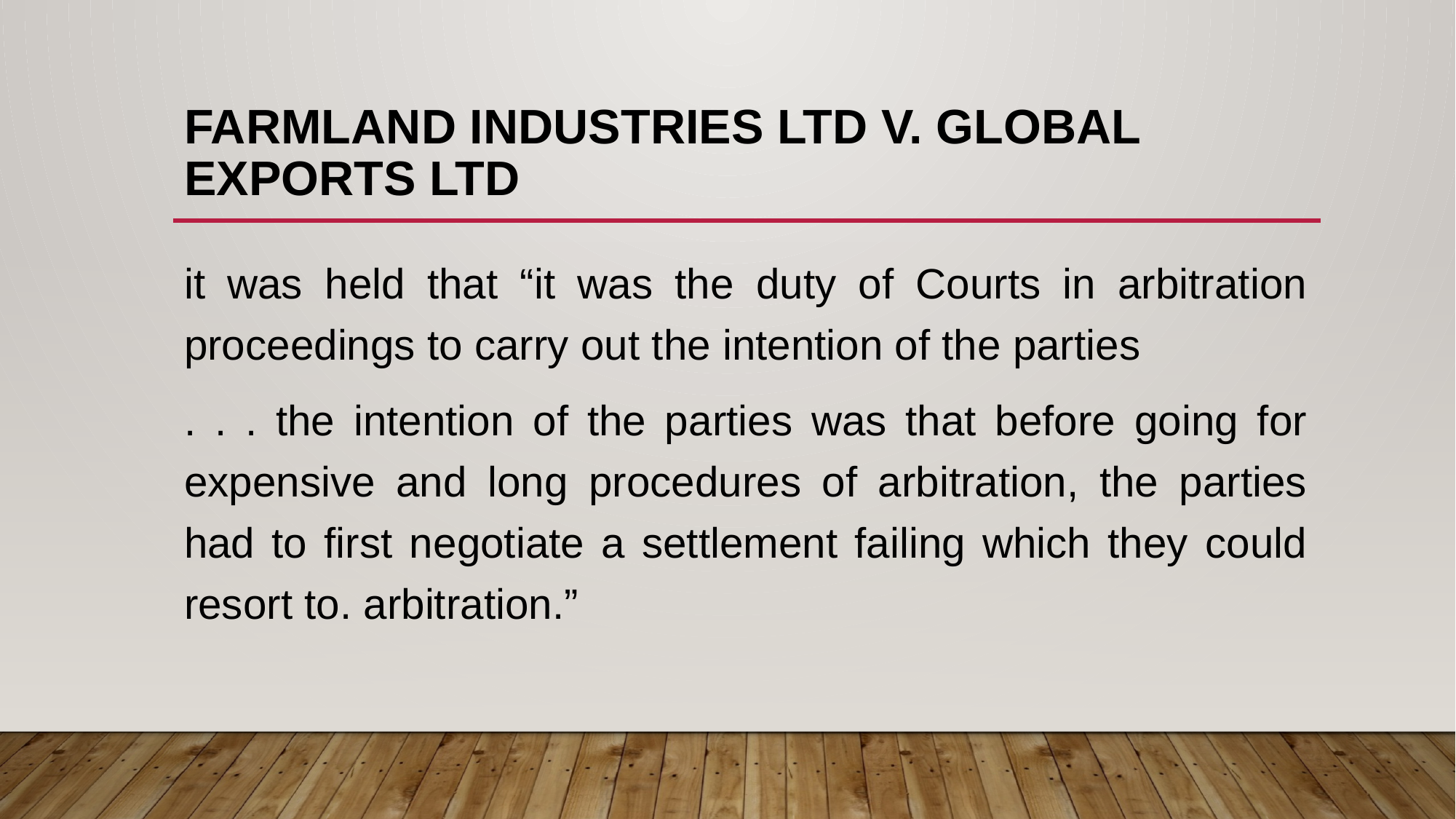

# Farmland Industries Ltd v. Global Exports Ltd
it was held that “it was the duty of Courts in arbitration proceedings to carry out the intention of the parties
. . . the intention of the parties was that before going for expensive and long procedures of arbitration, the parties had to first negotiate a settlement failing which they could resort to. arbitration.”